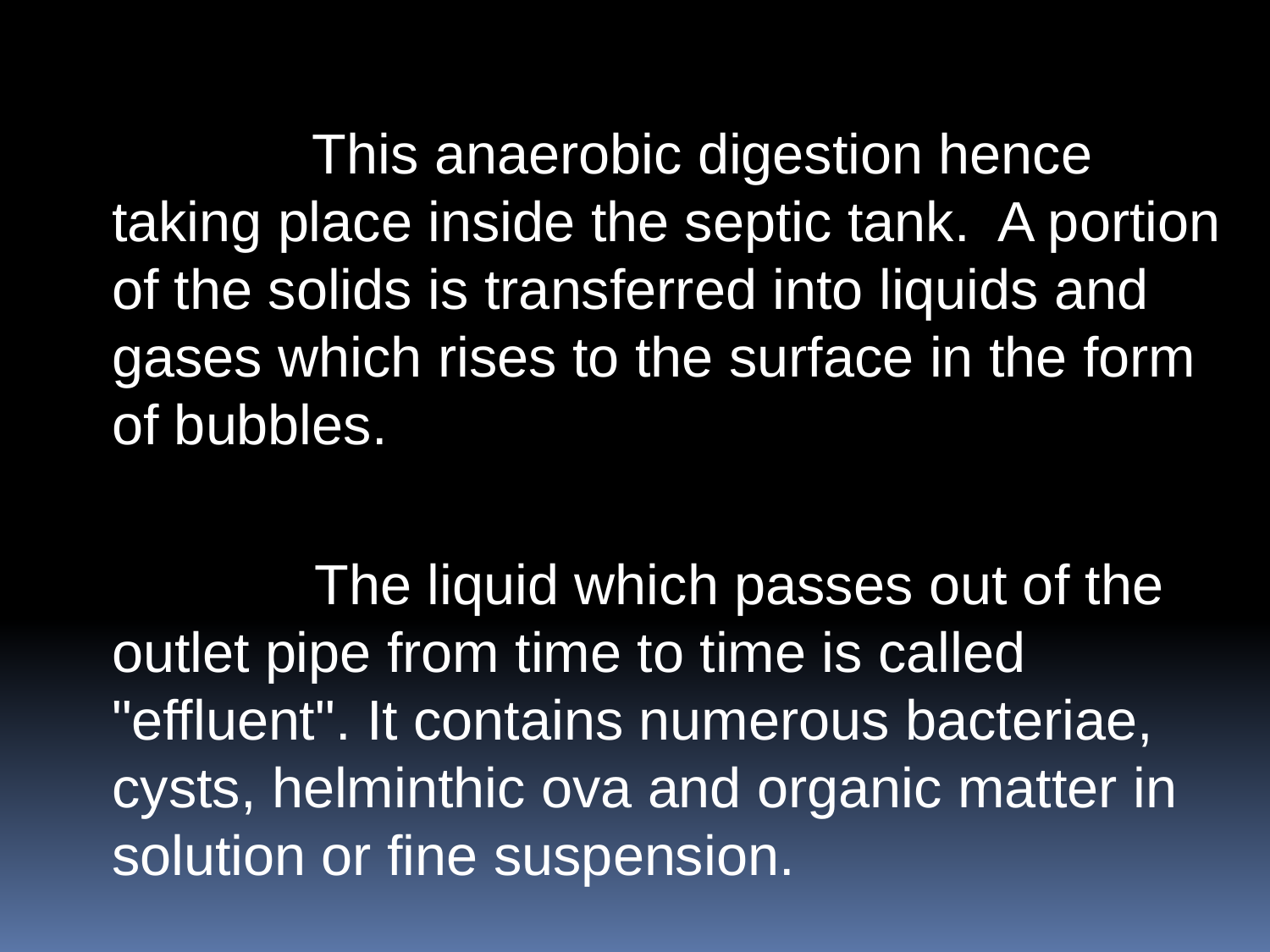

# This anaerobic digestion hence taking place inside the septic tank.  A portion of the solids is transferred into liquids and gases which rises to the surface in the form of bubbles.

                The liquid which passes out of the outlet pipe from time to time is called "effluent". It contains numerous bacteriae, cysts, helminthic ova and organic matter in solution or fine suspension.